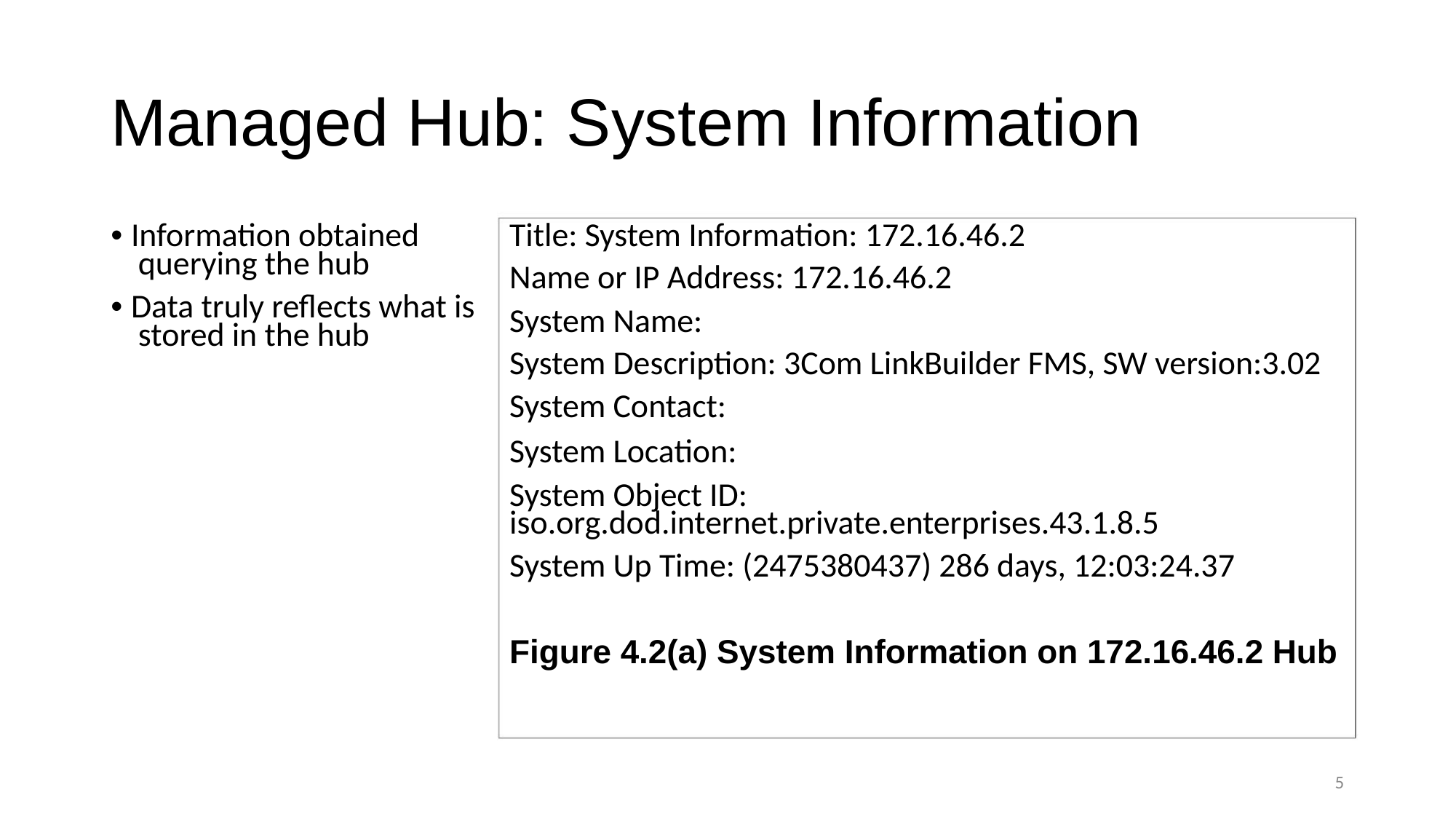

Managed Hub: System Information
• Information obtained
Title: System Information: 172.16.46.2
Name or IP Address: 172.16.46.2
System Name:
System Description: 3Com LinkBuilder FMS, SW version:3.02
System Contact:
querying the hub
• Data truly reflects what is
stored in the hub
System Location:
System Object ID:
iso.org.dod.internet.private.enterprises.43.1.8.5
System Up Time: (2475380437) 286 days, 12:03:24.37
Figure 4.2(a) System Information on 172.16.46.2 Hub
5